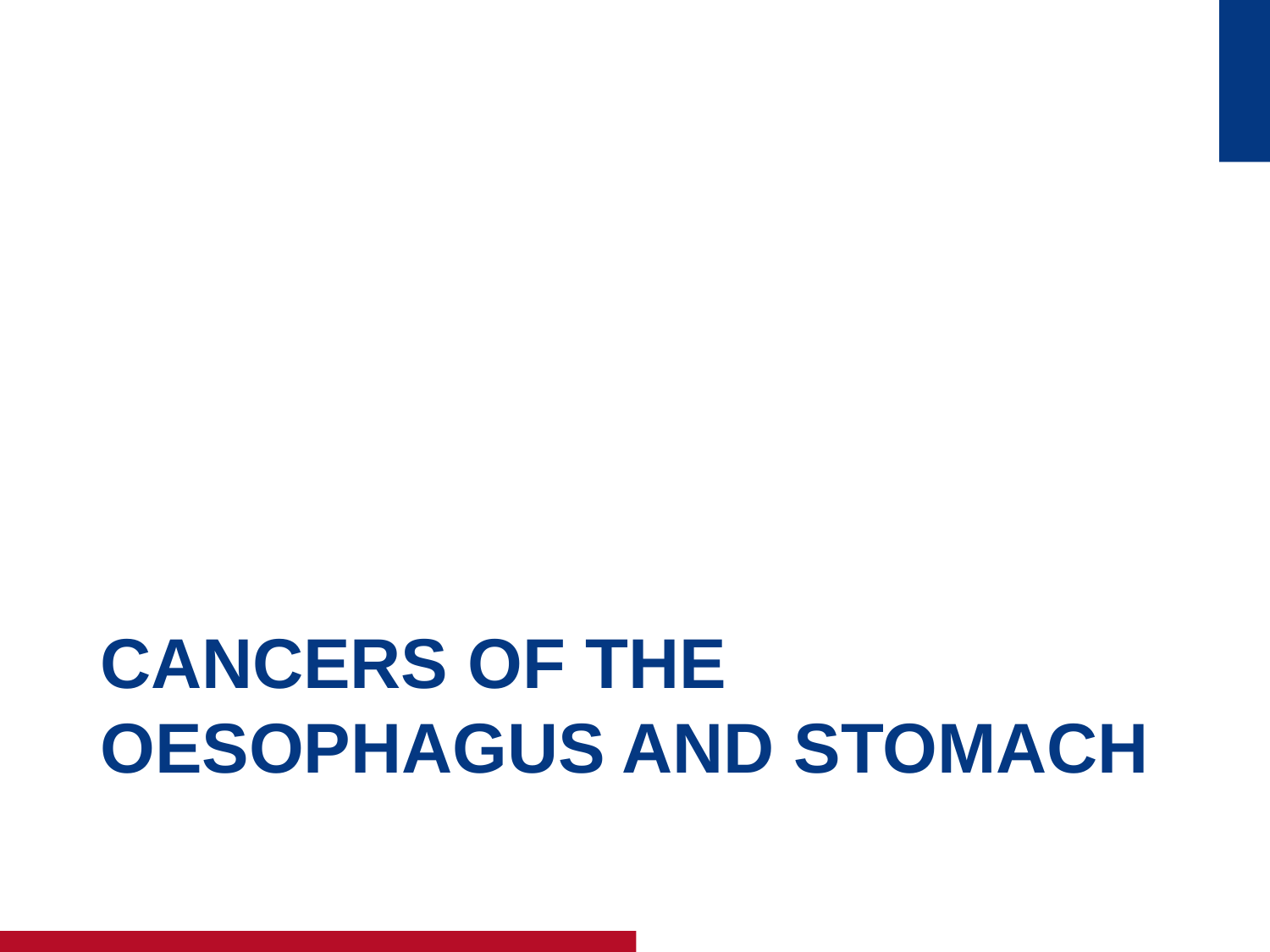

# Cancers of the oesophagus and stomach